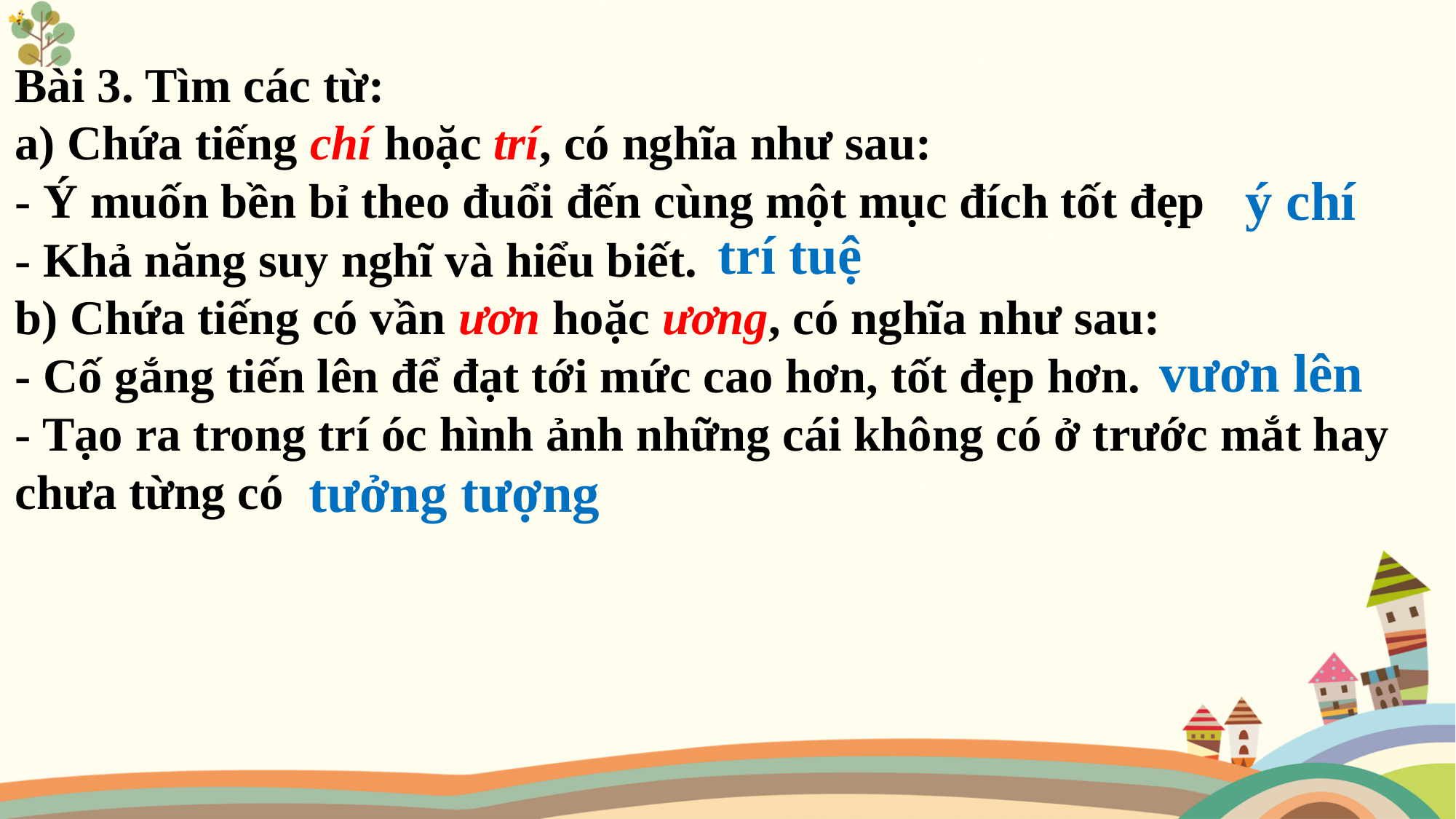

Bài 3. Tìm các từ:
a) Chứa tiếng chí hoặc trí, có nghĩa như sau:
- Ý muốn bền bỉ theo đuổi đến cùng một mục đích tốt đẹp
- Khả năng suy nghĩ và hiểu biết.
b) Chứa tiếng có vần ươn hoặc ương, có nghĩa như sau:
- Cố gắng tiến lên để đạt tới mức cao hơn, tốt đẹp hơn.
- Tạo ra trong trí óc hình ảnh những cái không có ở trước mắt hay chưa từng có
ý chí
trí tuệ
vươn lên
tưởng tượng